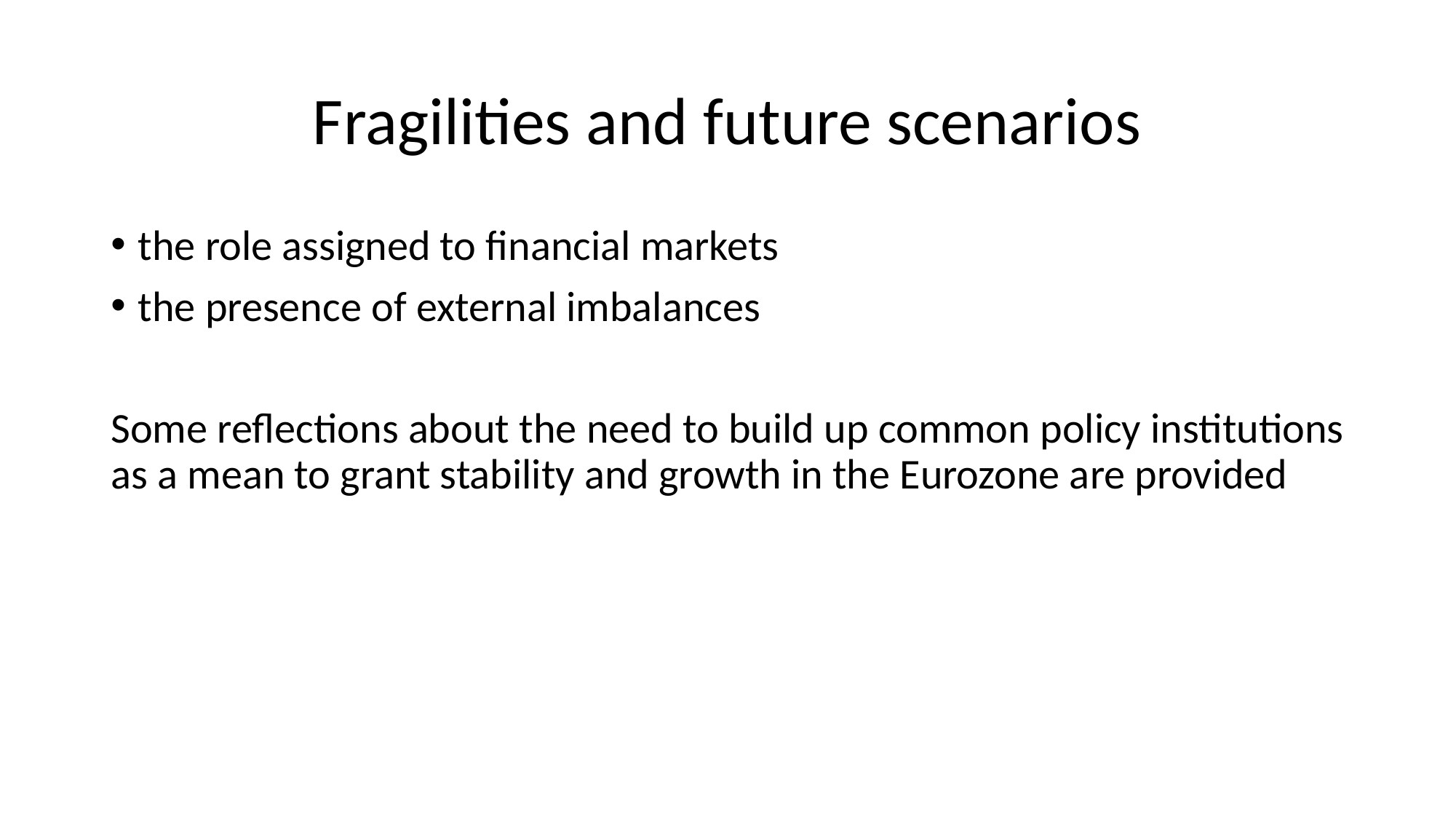

# Fragilities and future scenarios
the role assigned to financial markets
the presence of external imbalances

Some reflections about the need to build up common policy institutions as a mean to grant stability and growth in the Eurozone are provided